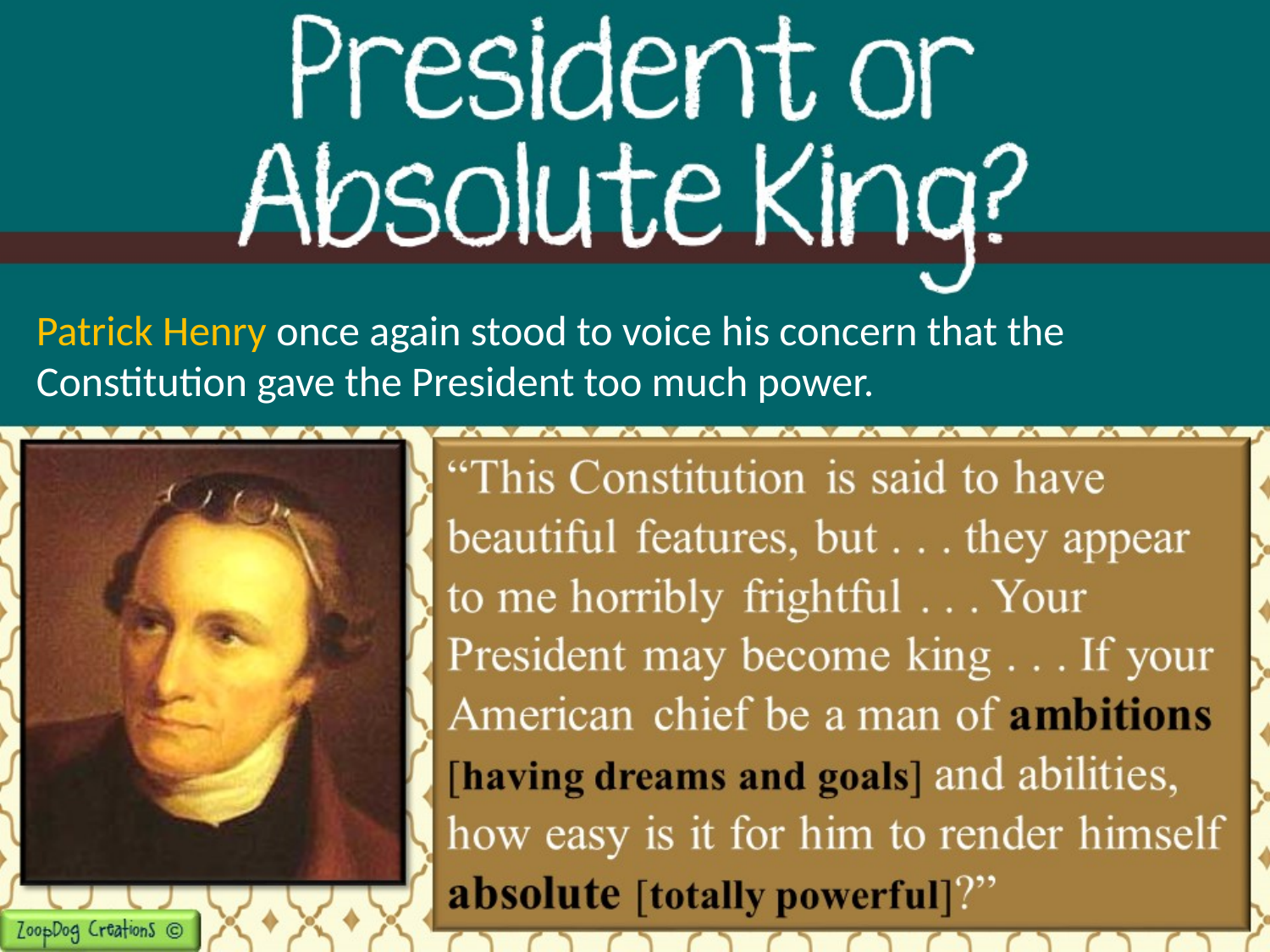

Patrick Henry once again stood to voice his concern that the Constitution gave the President too much power.